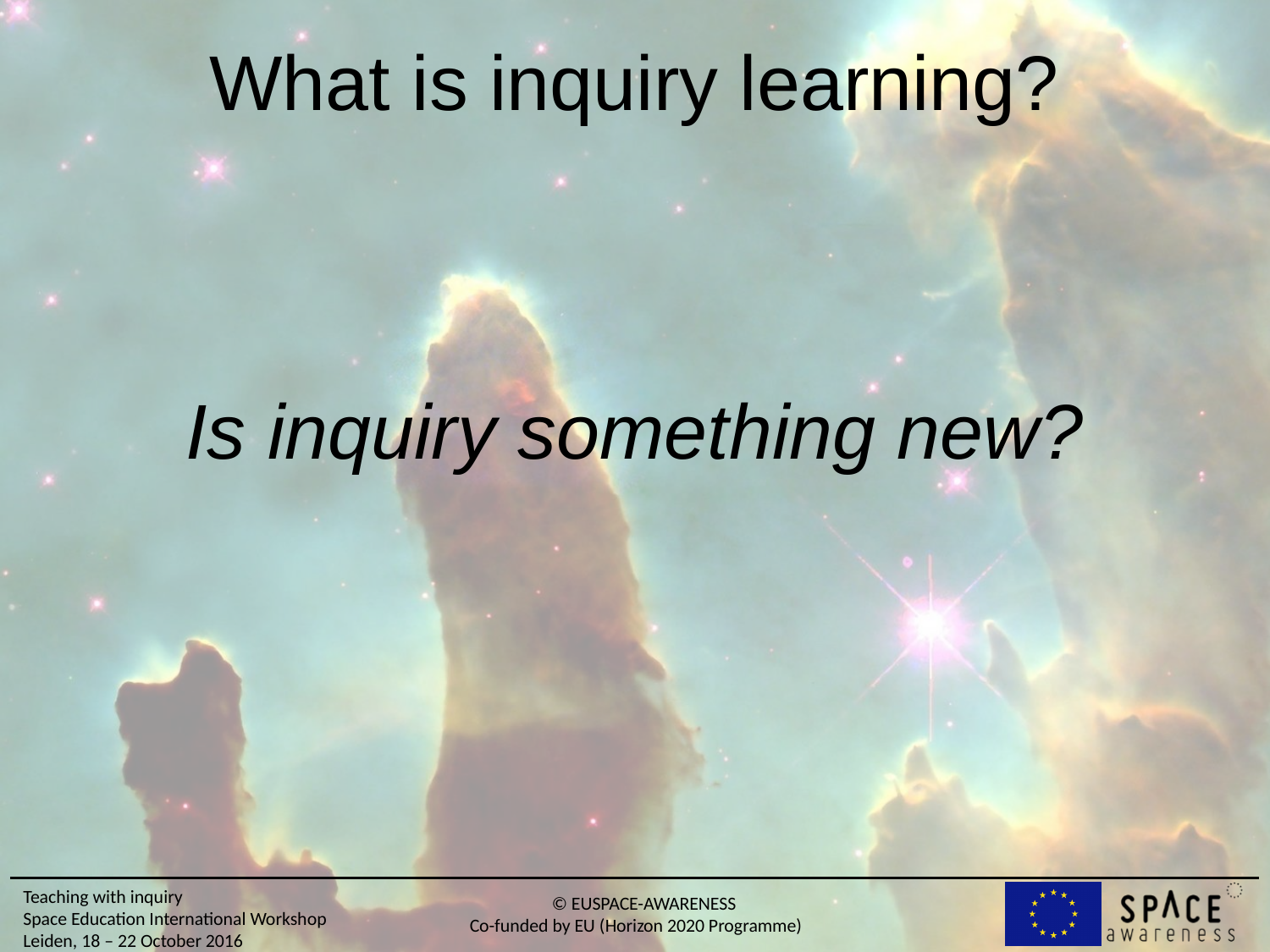

# What is inquiry learning?
Is inquiry something new?